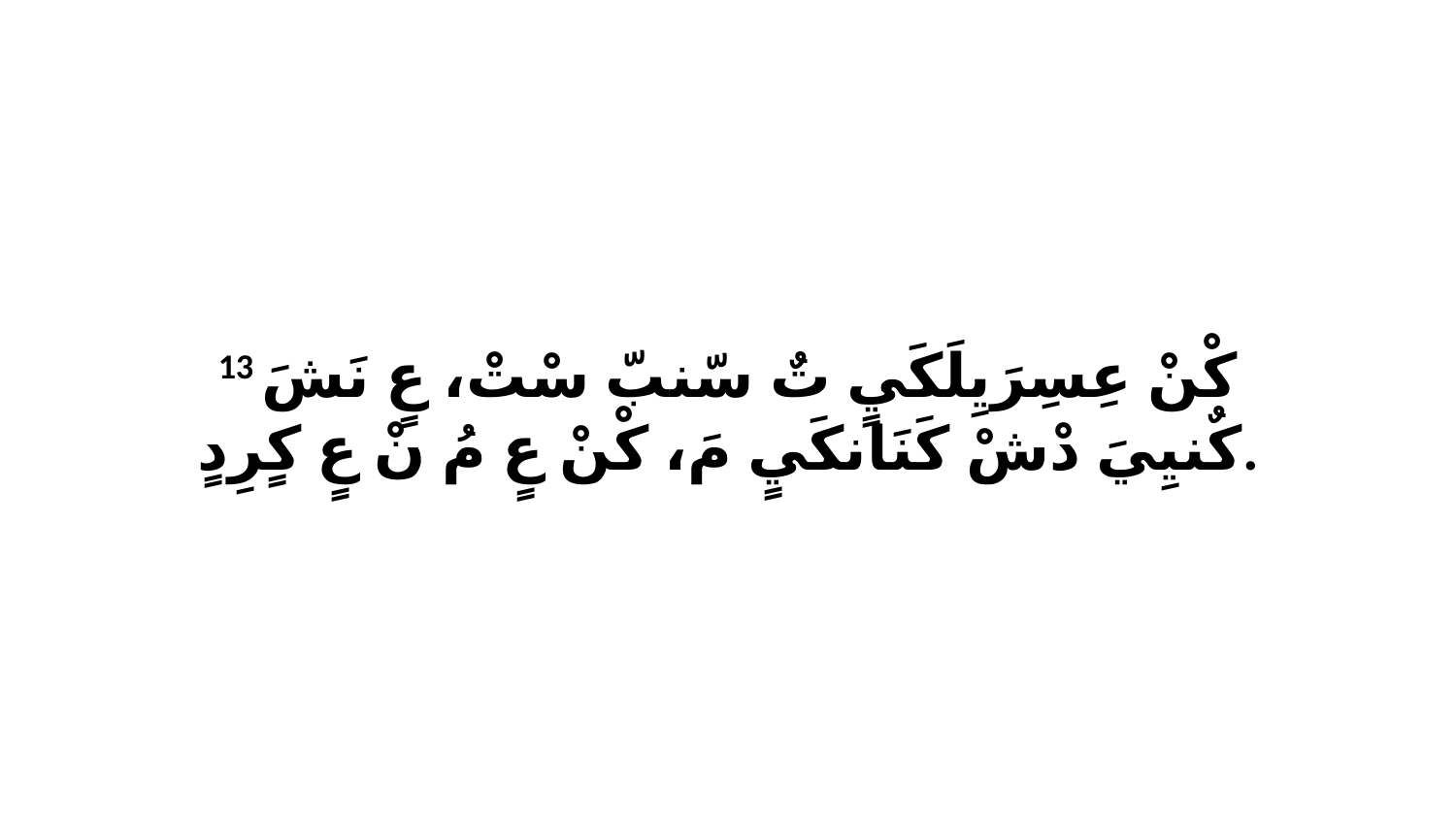

13 كْنْ عِسِرَيِلَكَيٍ تٌ سّنبّ سْتْ، عٍ نَشَ كٌنيِيَ دْشْ كَنَانكَيٍ مَ، كْنْ عٍ مُ نْ عٍ كٍرِدٍ.